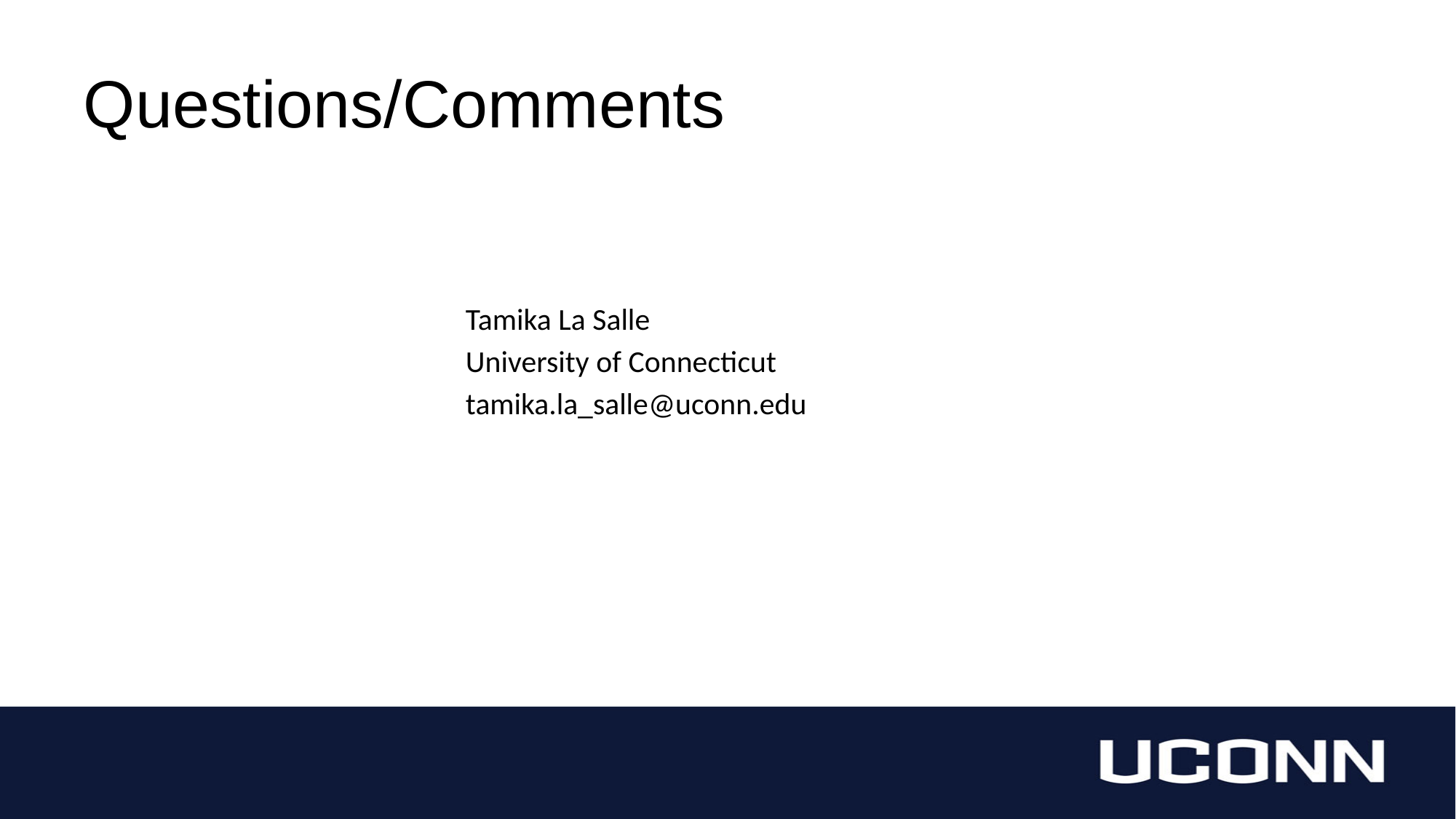

# Questions/Comments

	Tamika La Salle
	University of Connecticut
	tamika.la_salle@uconn.edu